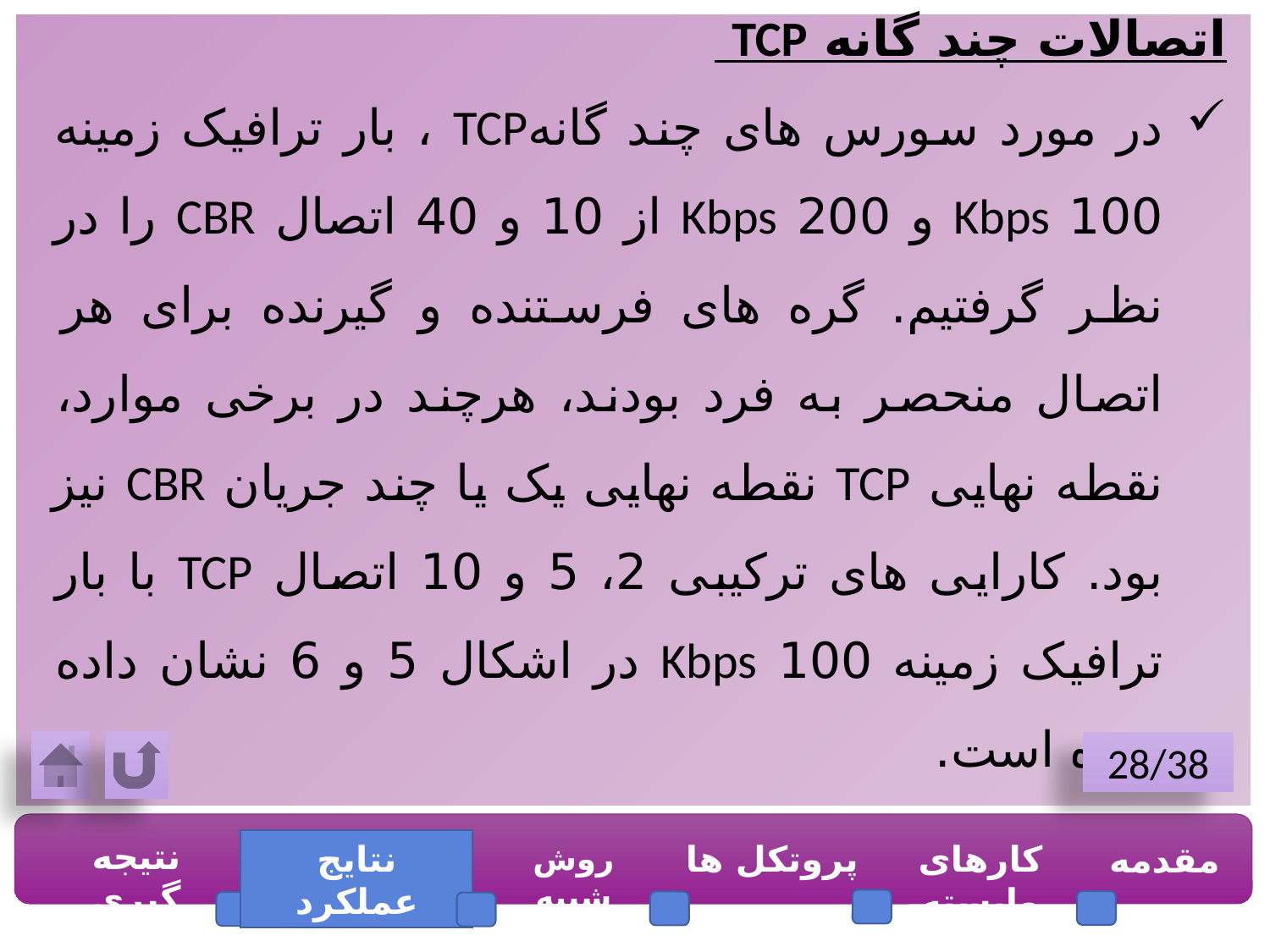

اتصالات چند گانه TCP
در مورد سورس های چند گانهTCP ، بار ترافیک زمینه 100 Kbps و 200 Kbps از 10 و 40 اتصال CBR را در نظر گرفتیم. گره های فرستنده و گیرنده برای هر اتصال منحصر به فرد بودند، هرچند در برخی موارد، نقطه نهایی TCP نقطه نهایی یک یا چند جریان CBR نیز بود. کارایی های ترکیبی 2، 5 و 10 اتصال TCP با بار ترافیک زمینه 100 Kbps در اشکال 5 و 6 نشان داده شده است.

28/38

نتیجه گیری
نتایج عملکرد
پروتکل ها
کارهای وابسته
مقدمه
روش شبیه سازی